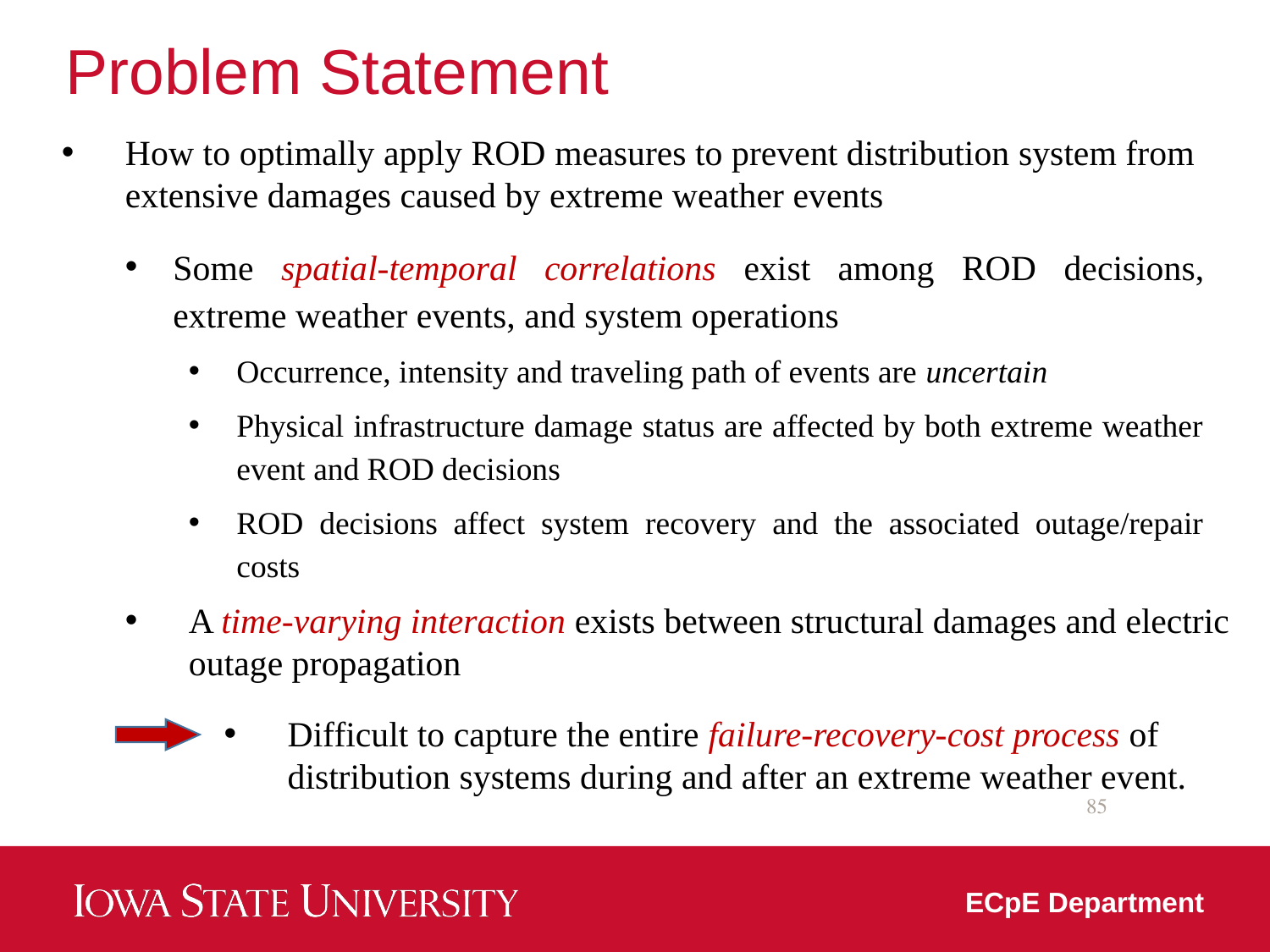

# Problem Statement
How to optimally apply ROD measures to prevent distribution system from extensive damages caused by extreme weather events
Some spatial-temporal correlations exist among ROD decisions, extreme weather events, and system operations
Occurrence, intensity and traveling path of events are uncertain
Physical infrastructure damage status are affected by both extreme weather event and ROD decisions
ROD decisions affect system recovery and the associated outage/repair costs
A time-varying interaction exists between structural damages and electric outage propagation
Difficult to capture the entire failure-recovery-cost process of distribution systems during and after an extreme weather event.

85
ECpE Department